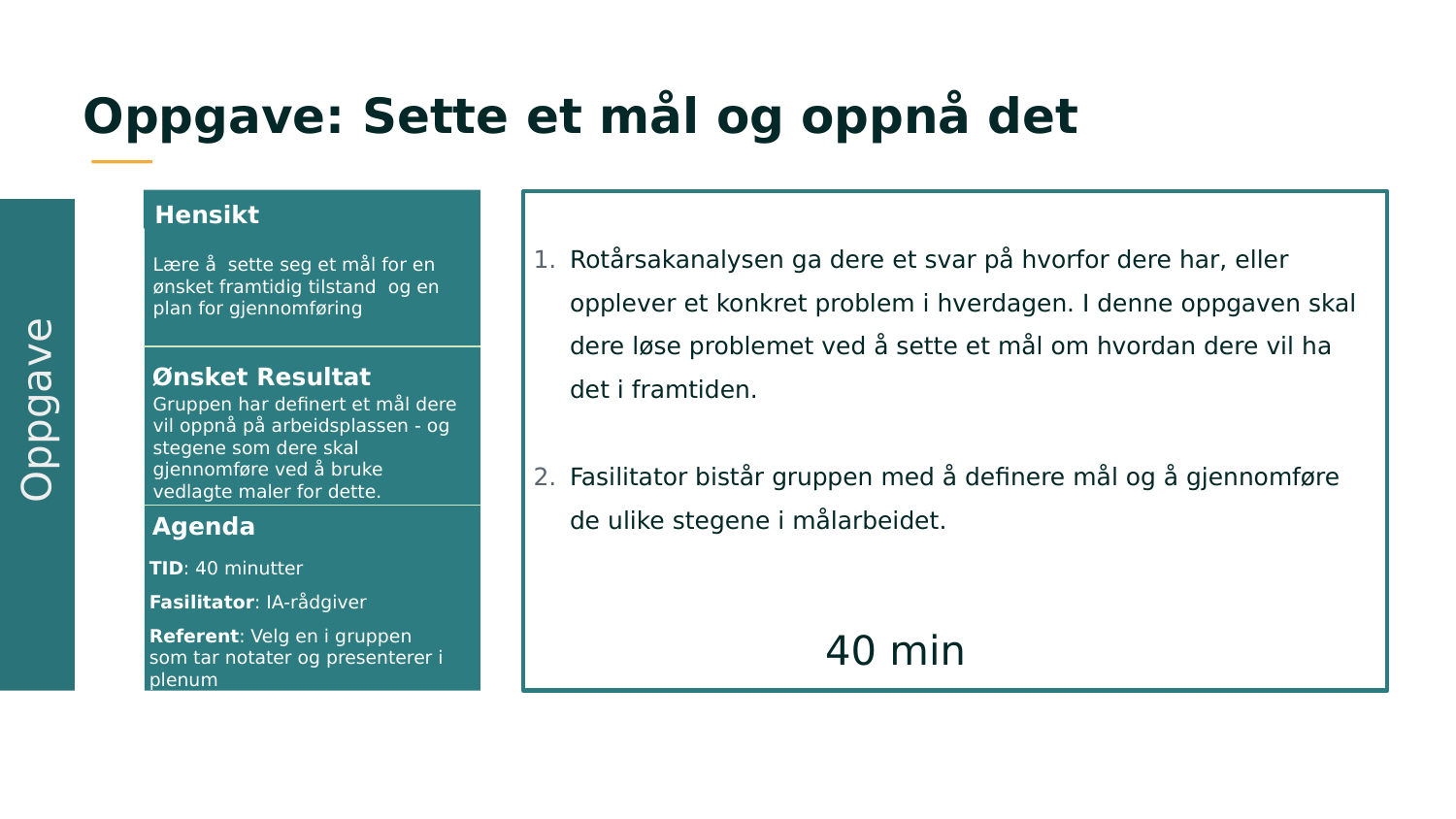

# Oppgave: Sette et mål og oppnå det

Rotårsakanalysen ga dere et svar på hvorfor dere har, eller opplever et konkret problem i hverdagen. I denne oppgaven skal dere løse problemet ved å sette et mål om hvordan dere vil ha det i framtiden.

Fasilitator bistår gruppen med å definere mål og å gjennomføre de ulike stegene i målarbeidet.

Hensikt

Oppgave

Lære å  sette seg et mål for en ønsket framtidig tilstand  og en plan for gjennomføring
Ønsket Resultat

Gruppen har definert et mål dere vil oppnå på arbeidsplassen - og stegene som dere skal gjennomføre ved å bruke vedlagte maler for dette.
Agenda

TID: 40 minutter
Fasilitator: IA-rådgiver
Referent: Velg en i gruppen som tar notater og presenterer i plenum
40 min